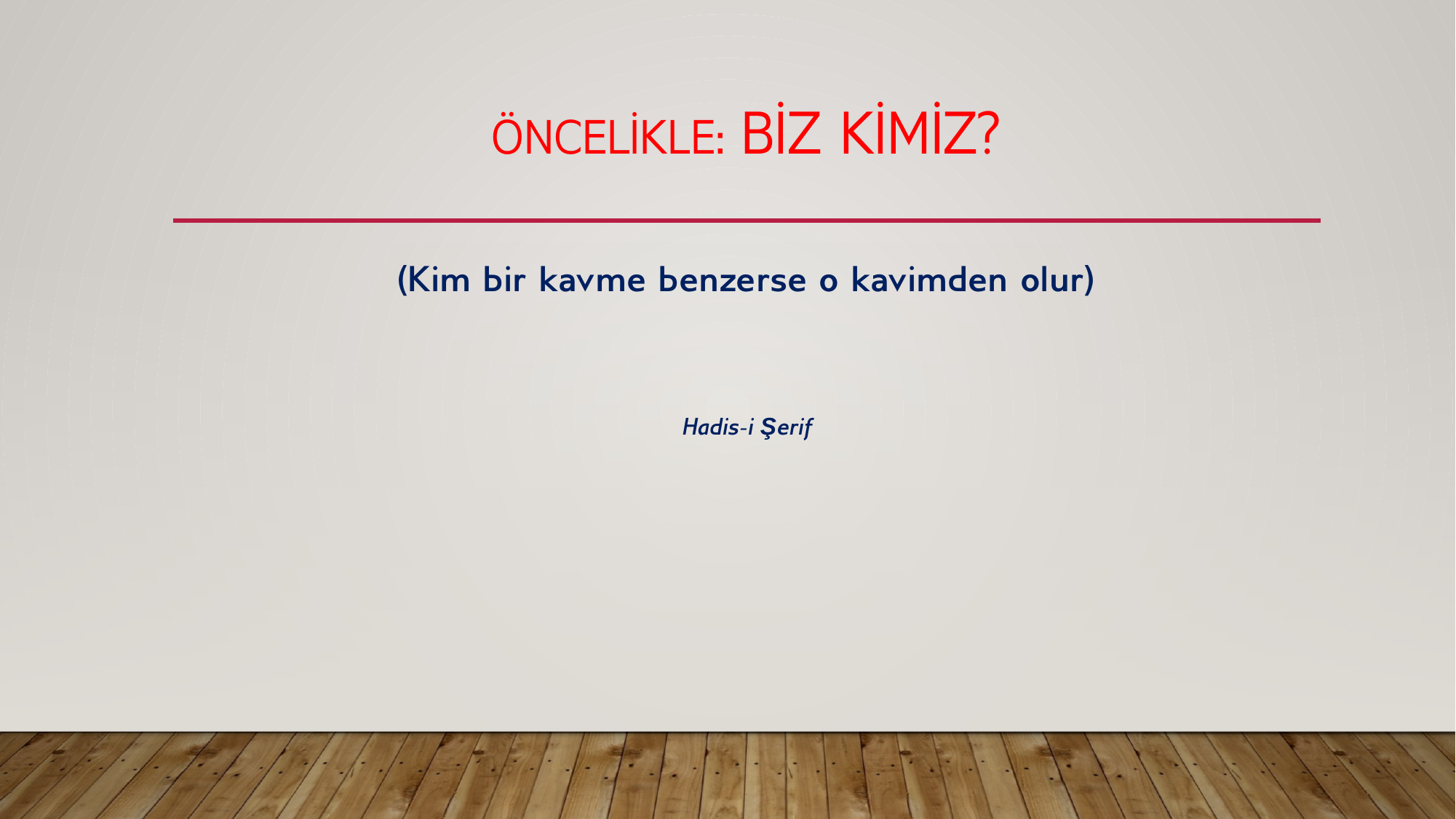

# ÖNCELİKLE: BİZ KİMİZ?
(Kim bir kavme benzerse o kavimden olur)

Hadis-i Şerif